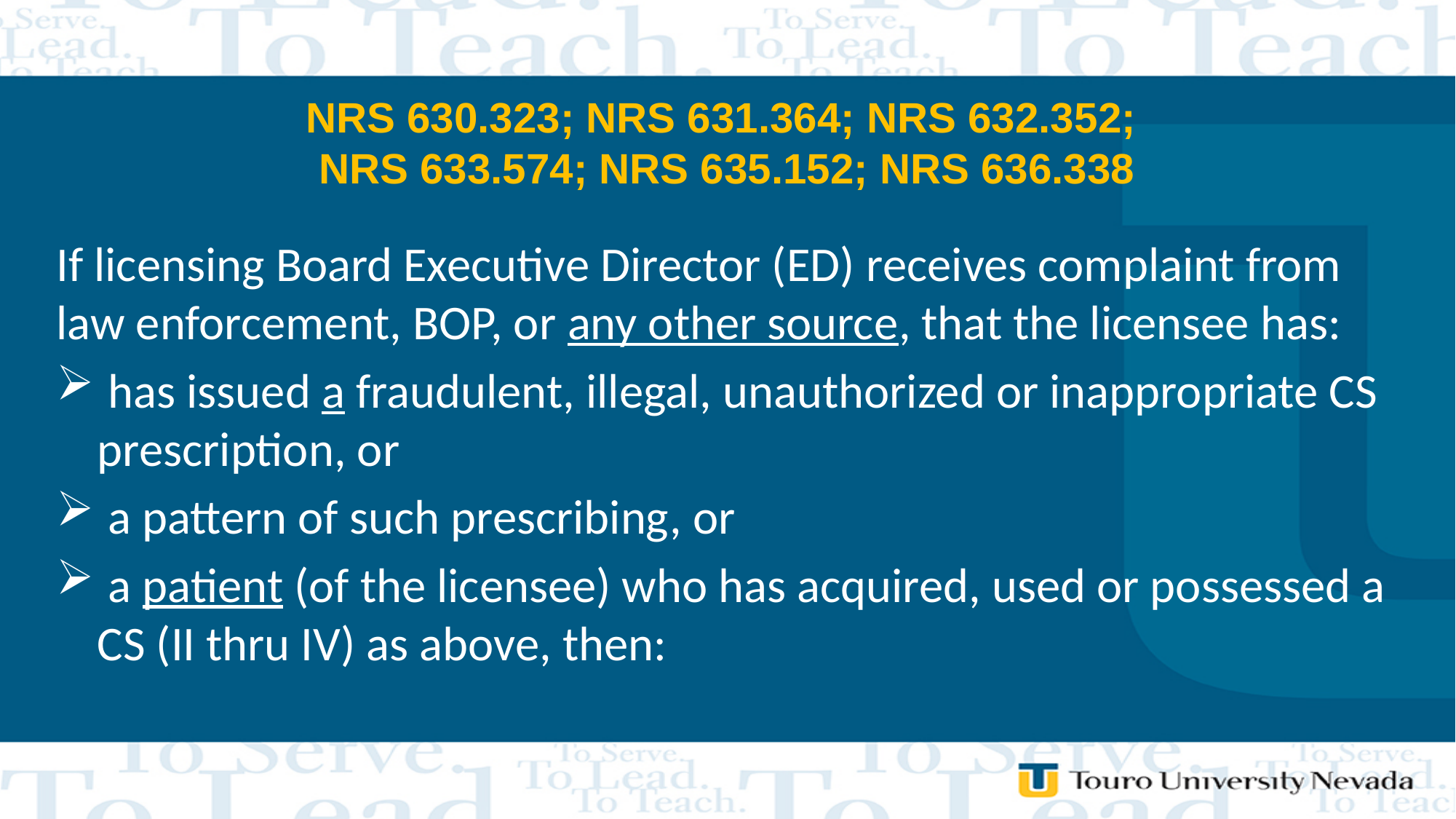

# NRS 630.323; NRS 631.364; NRS 632.352; NRS 633.574; NRS 635.152; NRS 636.338
If licensing Board Executive Director (ED) receives complaint from law enforcement, BOP, or any other source, that the licensee has:
 has issued a fraudulent, illegal, unauthorized or inappropriate CS prescription, or
 a pattern of such prescribing, or
 a patient (of the licensee) who has acquired, used or possessed a CS (II thru IV) as above, then: